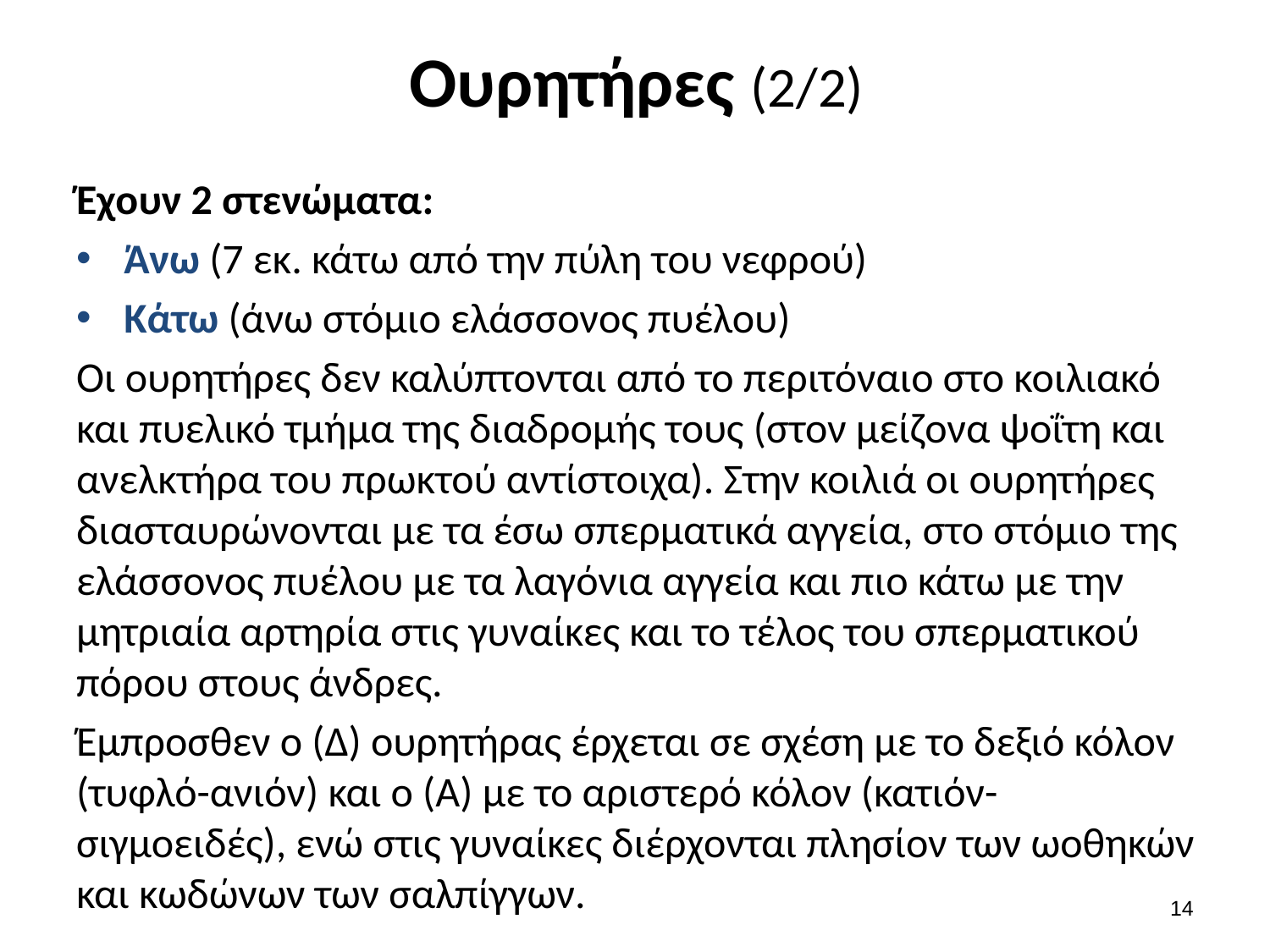

# Ουρητήρες (2/2)
Έχουν 2 στενώματα:
Άνω (7 εκ. κάτω από την πύλη του νεφρού)
Κάτω (άνω στόμιο ελάσσονος πυέλου)
Οι ουρητήρες δεν καλύπτονται από το περιτόναιο στο κοιλιακό και πυελικό τμήμα της διαδρομής τους (στον μείζονα ψοΐτη και ανελκτήρα του πρωκτού αντίστοιχα). Στην κοιλιά οι ουρητήρες διασταυρώνονται με τα έσω σπερματικά αγγεία, στο στόμιο της ελάσσονος πυέλου με τα λαγόνια αγγεία και πιο κάτω με την μητριαία αρτηρία στις γυναίκες και το τέλος του σπερματικού πόρου στους άνδρες.
Έμπροσθεν ο (Δ) ουρητήρας έρχεται σε σχέση με το δεξιό κόλον (τυφλό-ανιόν) και ο (Α) με το αριστερό κόλον (κατιόν-σιγμοειδές), ενώ στις γυναίκες διέρχονται πλησίον των ωοθηκών και κωδώνων των σαλπίγγων.
14